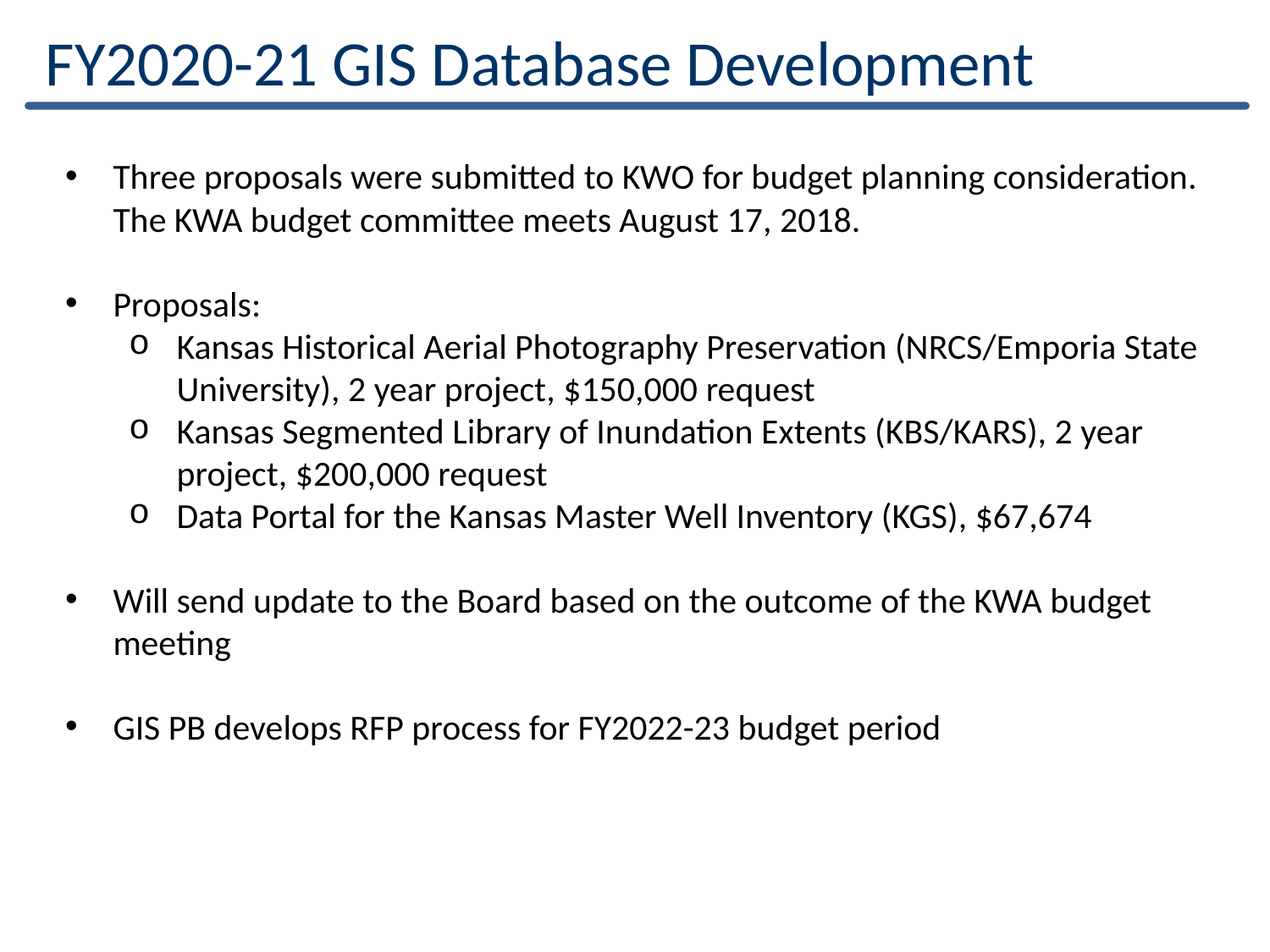

FY2020-21 GIS Database Development

Three proposals were submitted to KWO for budget planning consideration.  The KWA budget committee meets August 17, 2018.

Proposals:
Kansas Historical Aerial Photography Preservation (NRCS/Emporia State University), 2 year project, $150,000 request
Kansas Segmented Library of Inundation Extents (KBS/KARS), 2 year project, $200,000 request
Data Portal for the Kansas Master Well Inventory (KGS), $67,674

Will send update to the Board based on the outcome of the KWA budget meeting

GIS PB develops RFP process for FY2022-23 budget period